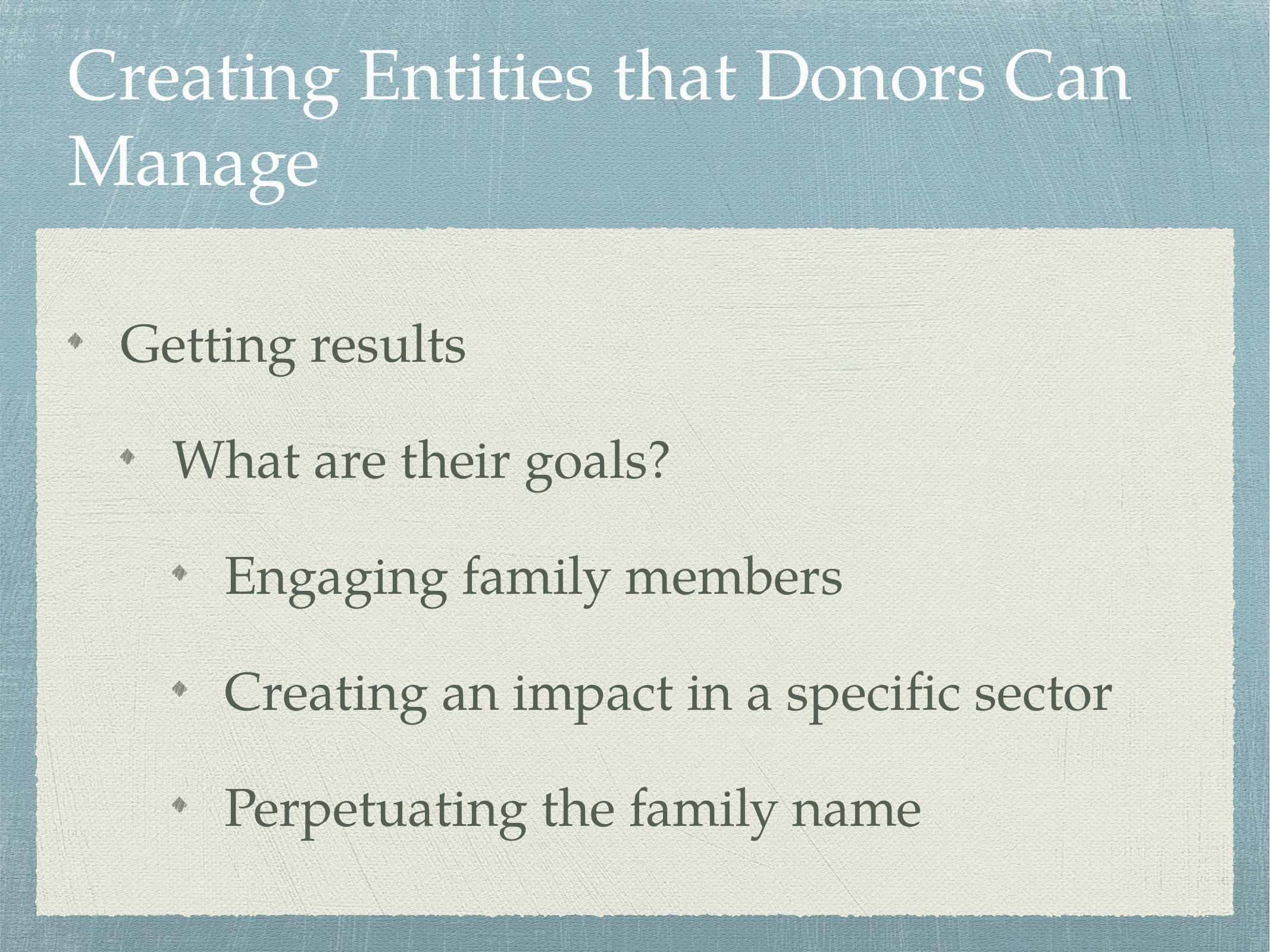

# Creating Entities that Donors Can Manage
Getting results
What are their goals?
Engaging family members
Creating an impact in a specific sector
Perpetuating the family name